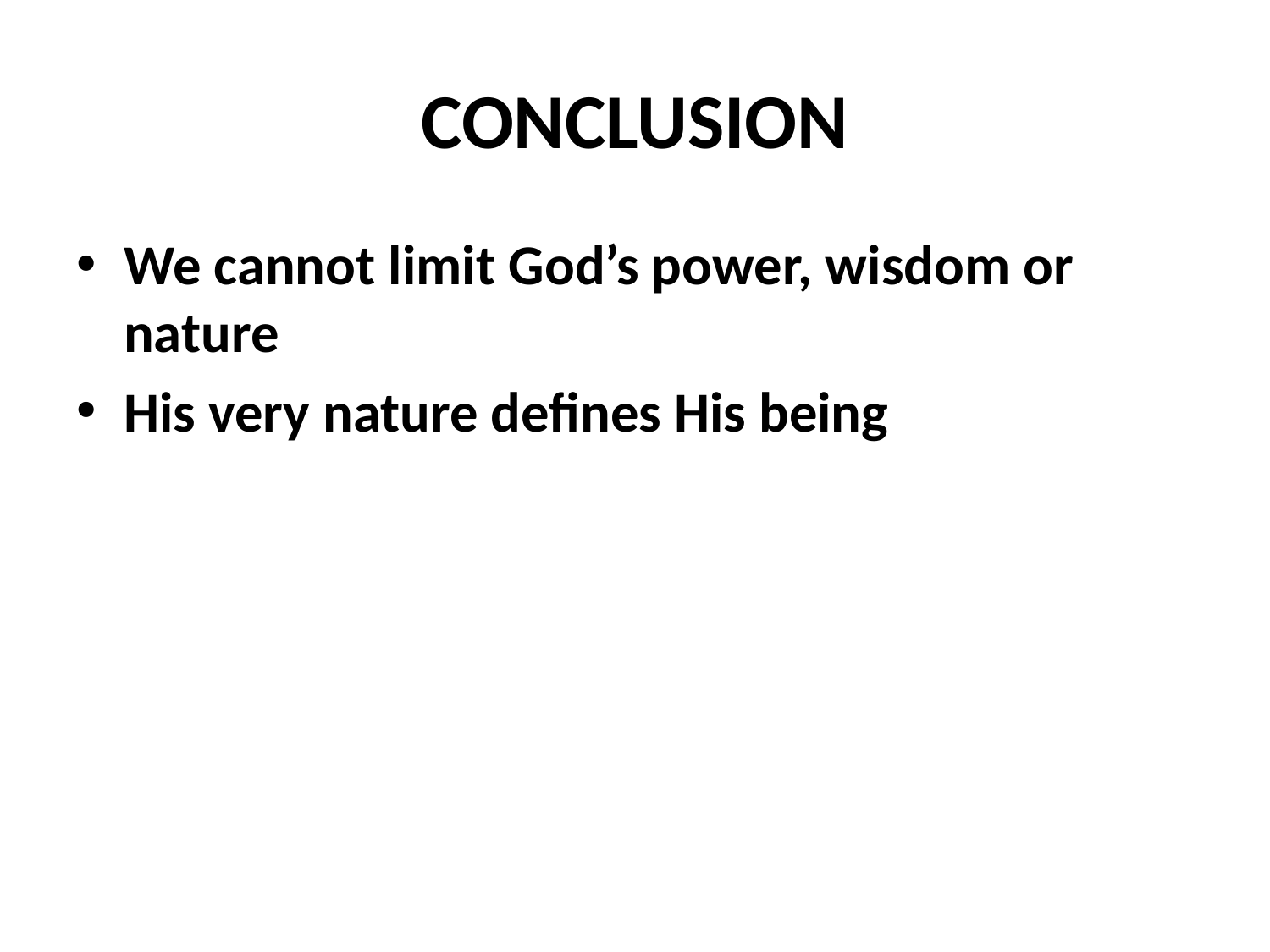

# CONCLUSION
We cannot limit God’s power, wisdom or nature
His very nature defines His being